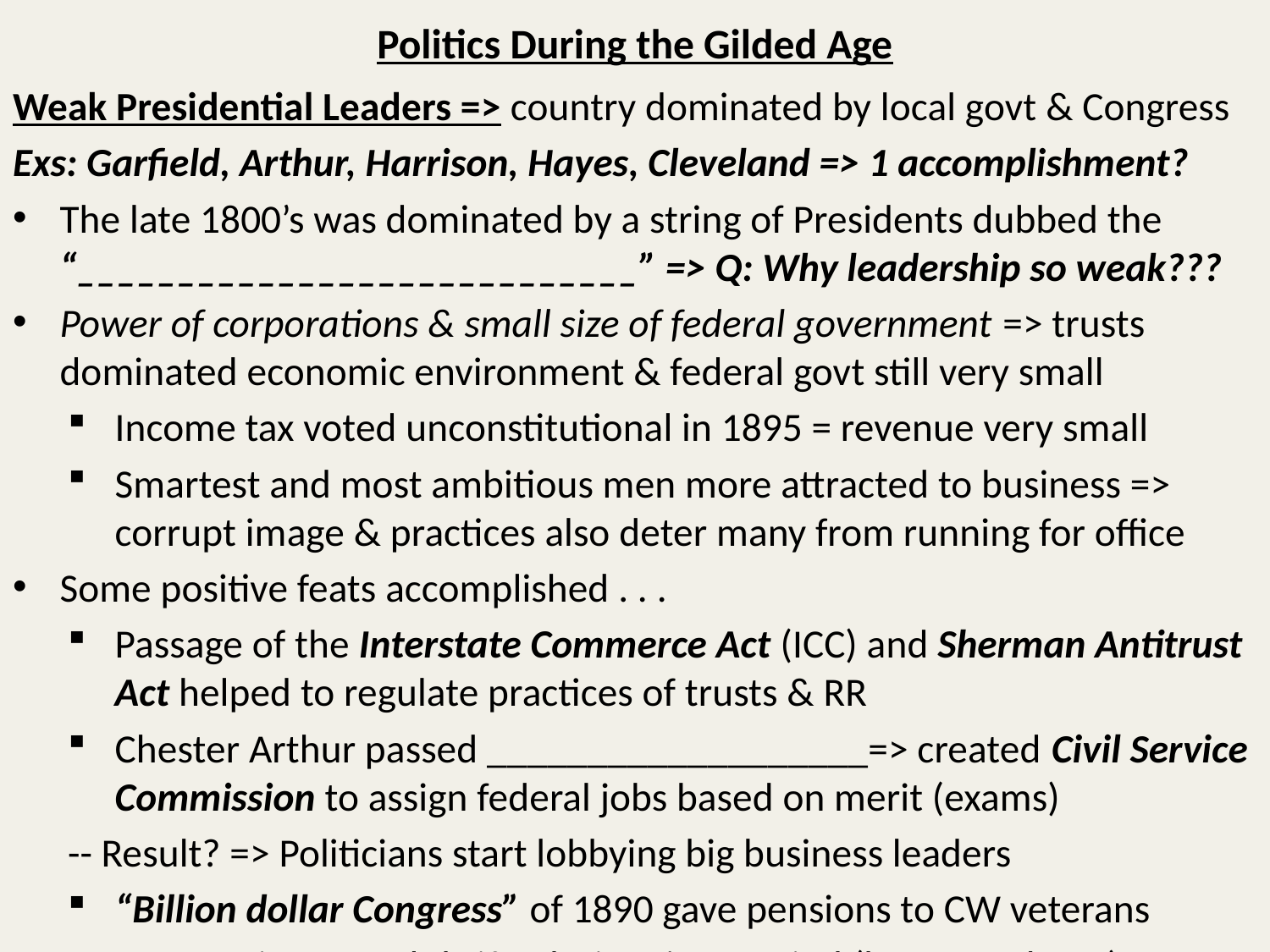

# Politics During the Gilded Age
Weak Presidential Leaders => country dominated by local govt & Congress
Exs: Garfield, Arthur, Harrison, Hayes, Cleveland => 1 accomplishment?
The late 1800’s was dominated by a string of Presidents dubbed the “____________________________” => Q: Why leadership so weak???
Power of corporations & small size of federal government => trusts dominated economic environment & federal govt still very small
Income tax voted unconstitutional in 1895 = revenue very small
Smartest and most ambitious men more attracted to business => corrupt image & practices also deter many from running for office
Some positive feats accomplished . . .
Passage of the Interstate Commerce Act (ICC) and Sherman Antitrust Act helped to regulate practices of trusts & RR
Chester Arthur passed ___________________=> created Civil Service Commission to assign federal jobs based on merit (exams)
	-- Result? => Politicians start lobbying big business leaders
“Billion dollar Congress” of 1890 gave pensions to CW veterans
	-- Congress in general thrifty during time period (huge surpluses)